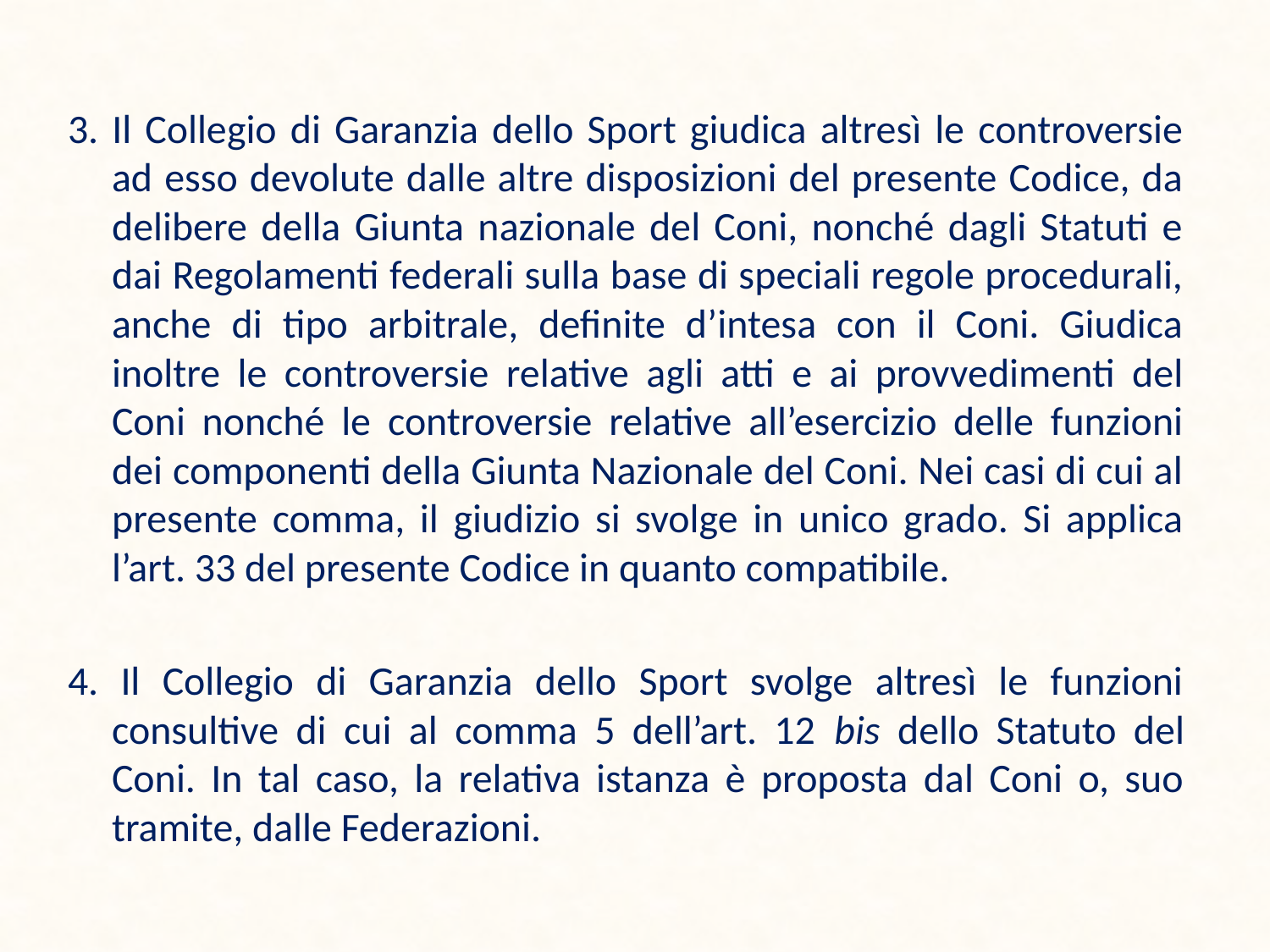

3. Il Collegio di Garanzia dello Sport giudica altresì le controversie ad esso devolute dalle altre disposizioni del presente Codice, da delibere della Giunta nazionale del Coni, nonché dagli Statuti e dai Regolamenti federali sulla base di speciali regole procedurali, anche di tipo arbitrale, definite d’intesa con il Coni. Giudica inoltre le controversie relative agli atti e ai provvedimenti del Coni nonché le controversie relative all’esercizio delle funzioni dei componenti della Giunta Nazionale del Coni. Nei casi di cui al presente comma, il giudizio si svolge in unico grado. Si applica l’art. 33 del presente Codice in quanto compatibile.

4. Il Collegio di Garanzia dello Sport svolge altresì le funzioni consultive di cui al comma 5 dell’art. 12 bis dello Statuto del Coni. In tal caso, la relativa istanza è proposta dal Coni o, suo tramite, dalle Federazioni.